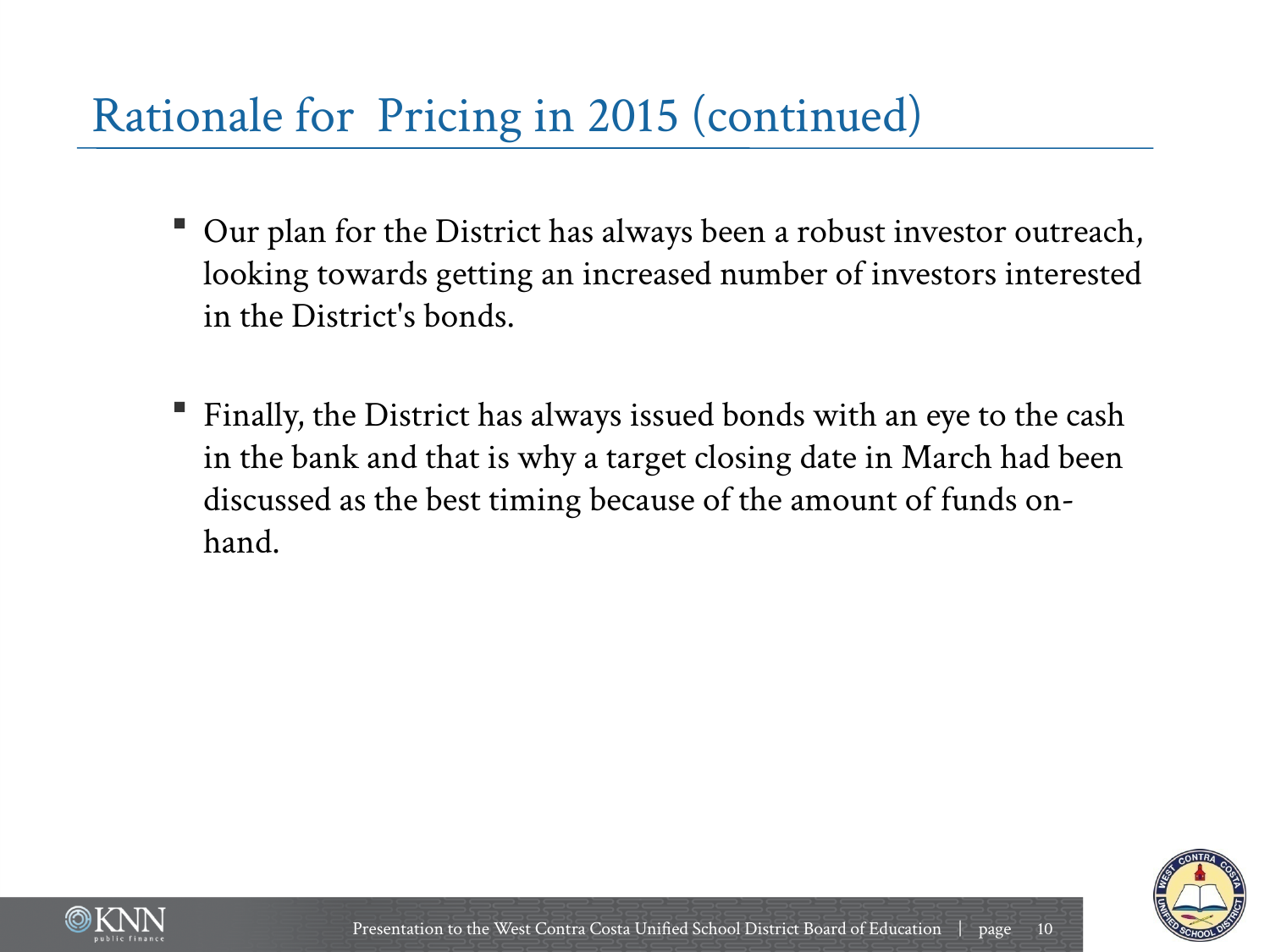

# Rationale for  Pricing in 2015 (continued)
Our plan for the District has always been a robust investor outreach, looking towards getting an increased number of investors interested in the District's bonds.

Finally, the District has always issued bonds with an eye to the cash in the bank and that is why a target closing date in March had been discussed as the best timing because of the amount of funds on-hand.
Presentation to the West Contra Costa Unified School District Board of Education    |    page
10